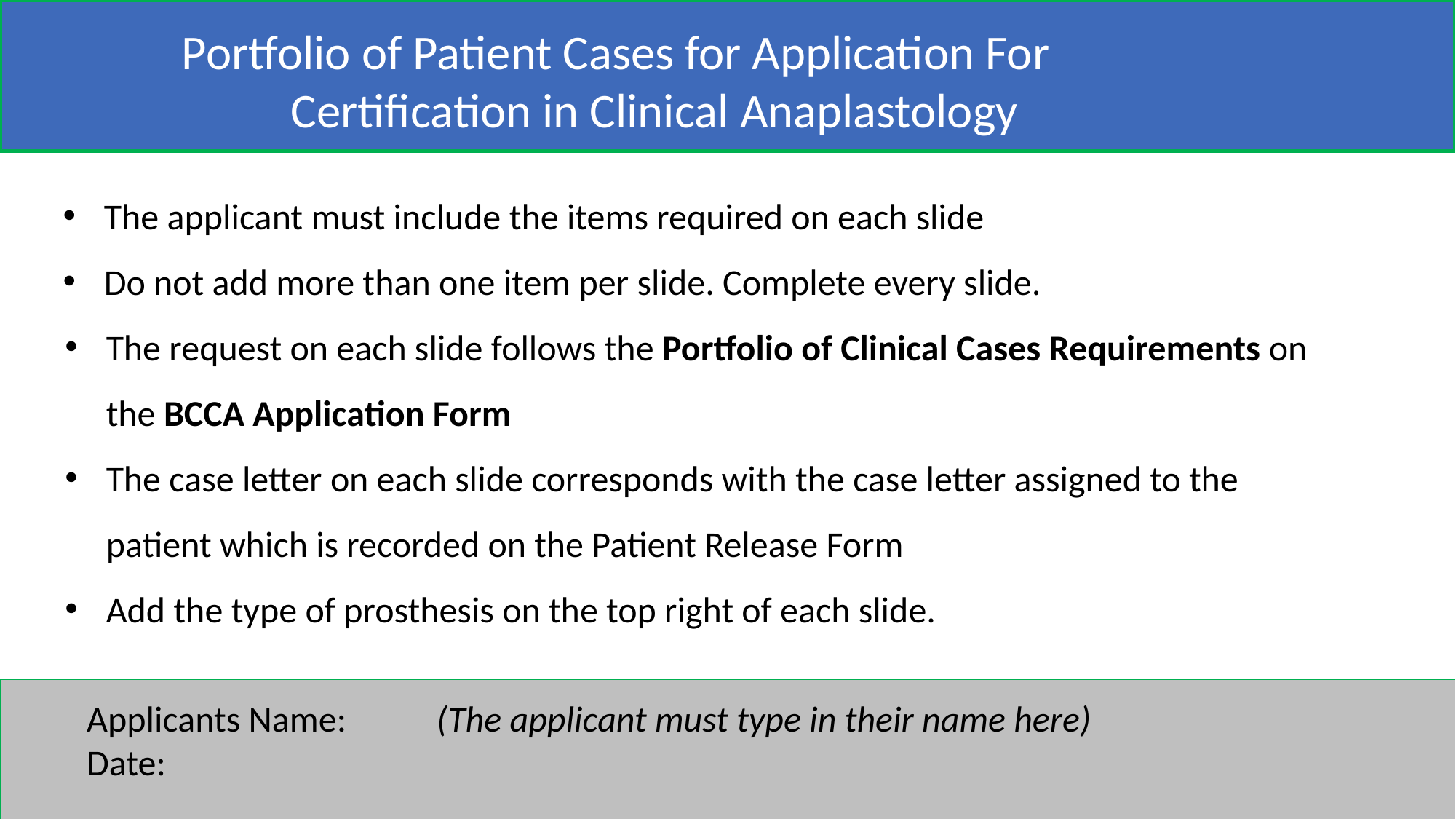

#
Portfolio of Patient Cases for Application For
 	Certification in Clinical Anaplastology
The applicant must include the items required on each slide
Do not add more than one item per slide. Complete every slide.
The request on each slide follows the Portfolio of Clinical Cases Requirements on the BCCA Application Form
The case letter on each slide corresponds with the case letter assigned to the patient which is recorded on the Patient Release Form
Add the type of prosthesis on the top right of each slide.
Applicants Name:           (The applicant must type in their name here)
Date:

2